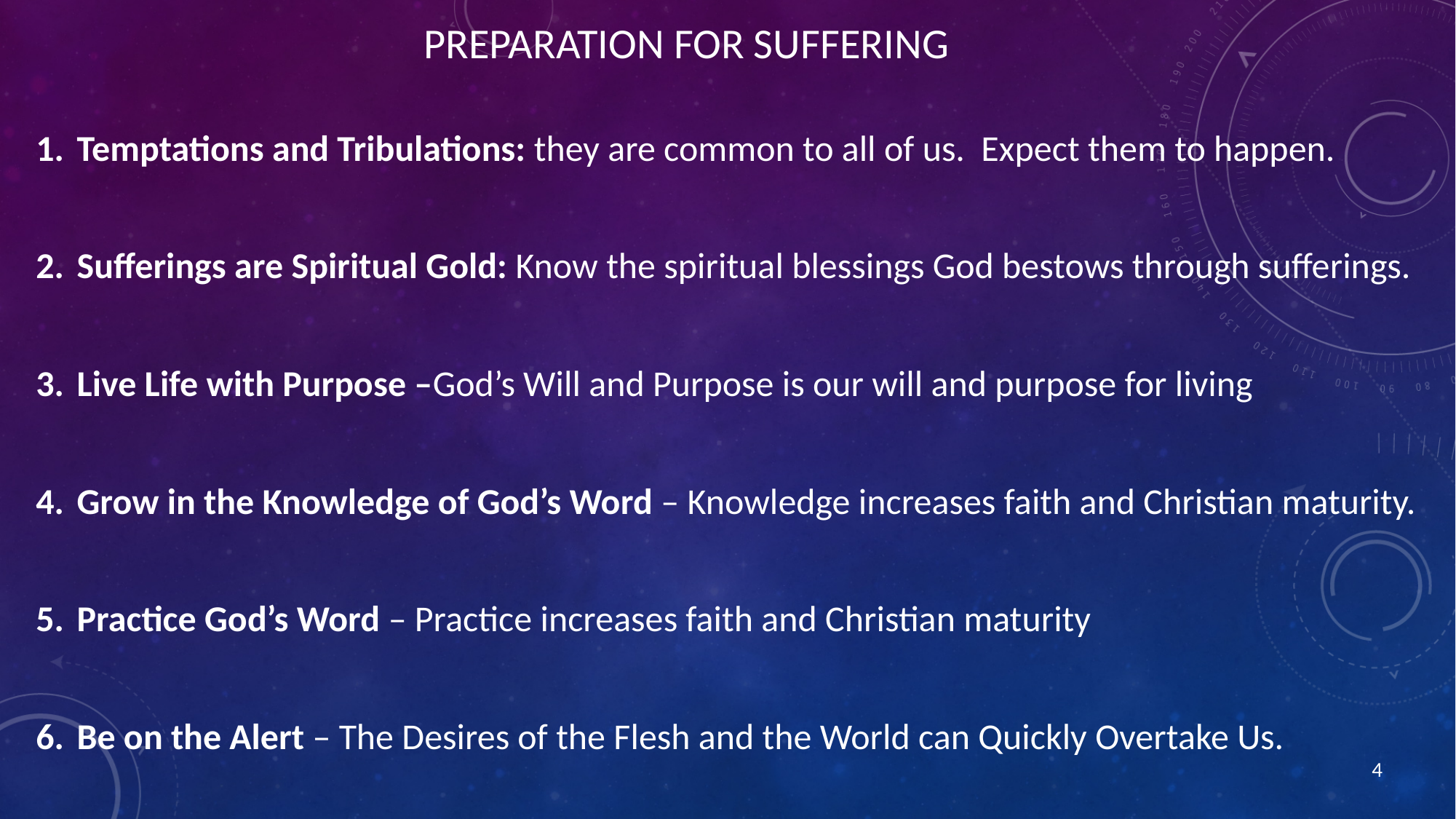

# Preparation for Suffering
Temptations and Tribulations: they are common to all of us.  Expect them to happen.

Sufferings are Spiritual Gold: Know the spiritual blessings God bestows through sufferings.

Live Life with Purpose –God’s Will and Purpose is our will and purpose for living

Grow in the Knowledge of God’s Word – Knowledge increases faith and Christian maturity.

Practice God’s Word – Practice increases faith and Christian maturity

Be on the Alert – The Desires of the Flesh and the World can Quickly Overtake Us.
4